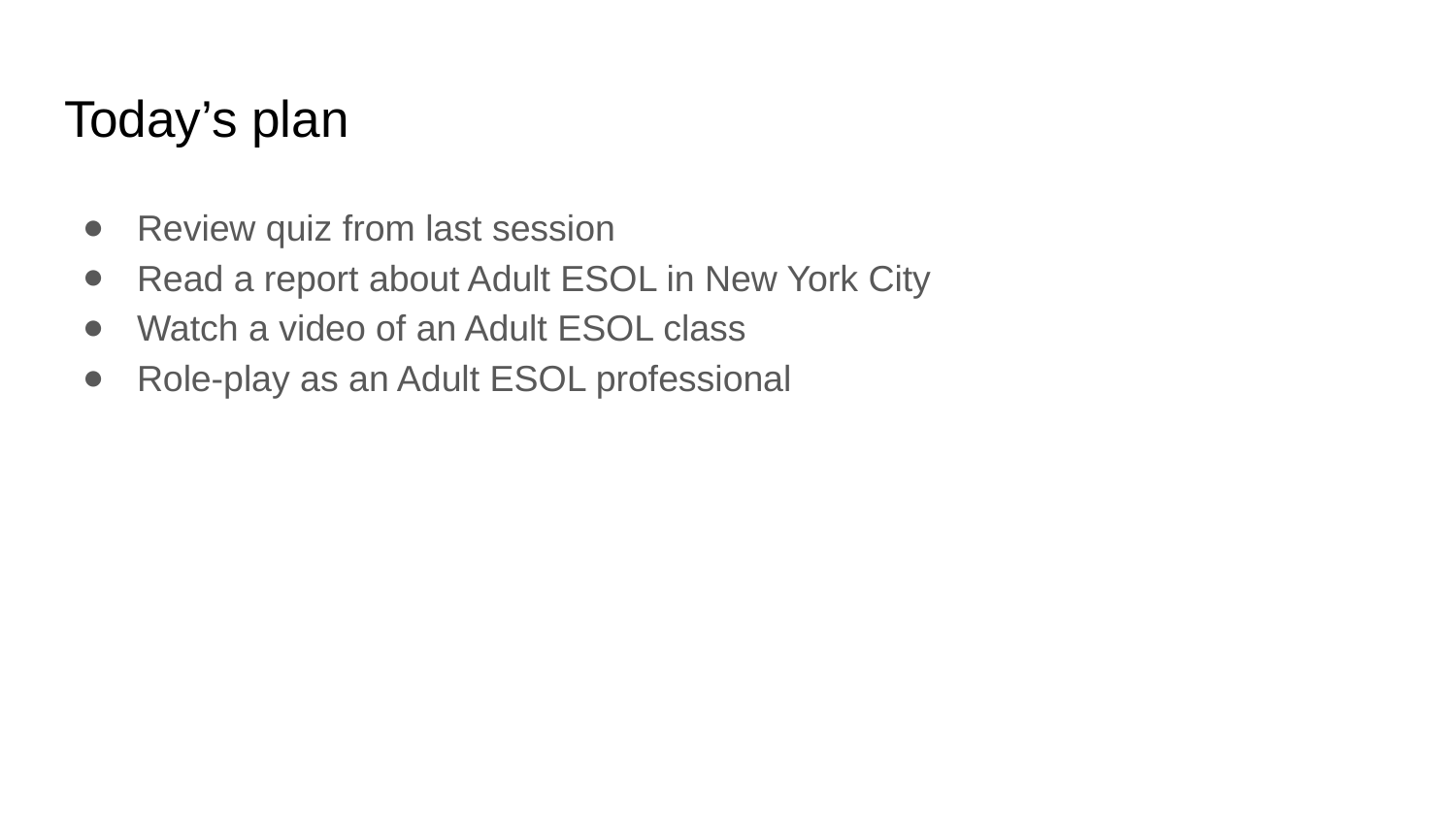

# Today’s plan
Review quiz from last session
Read a report about Adult ESOL in New York City
Watch a video of an Adult ESOL class
Role-play as an Adult ESOL professional